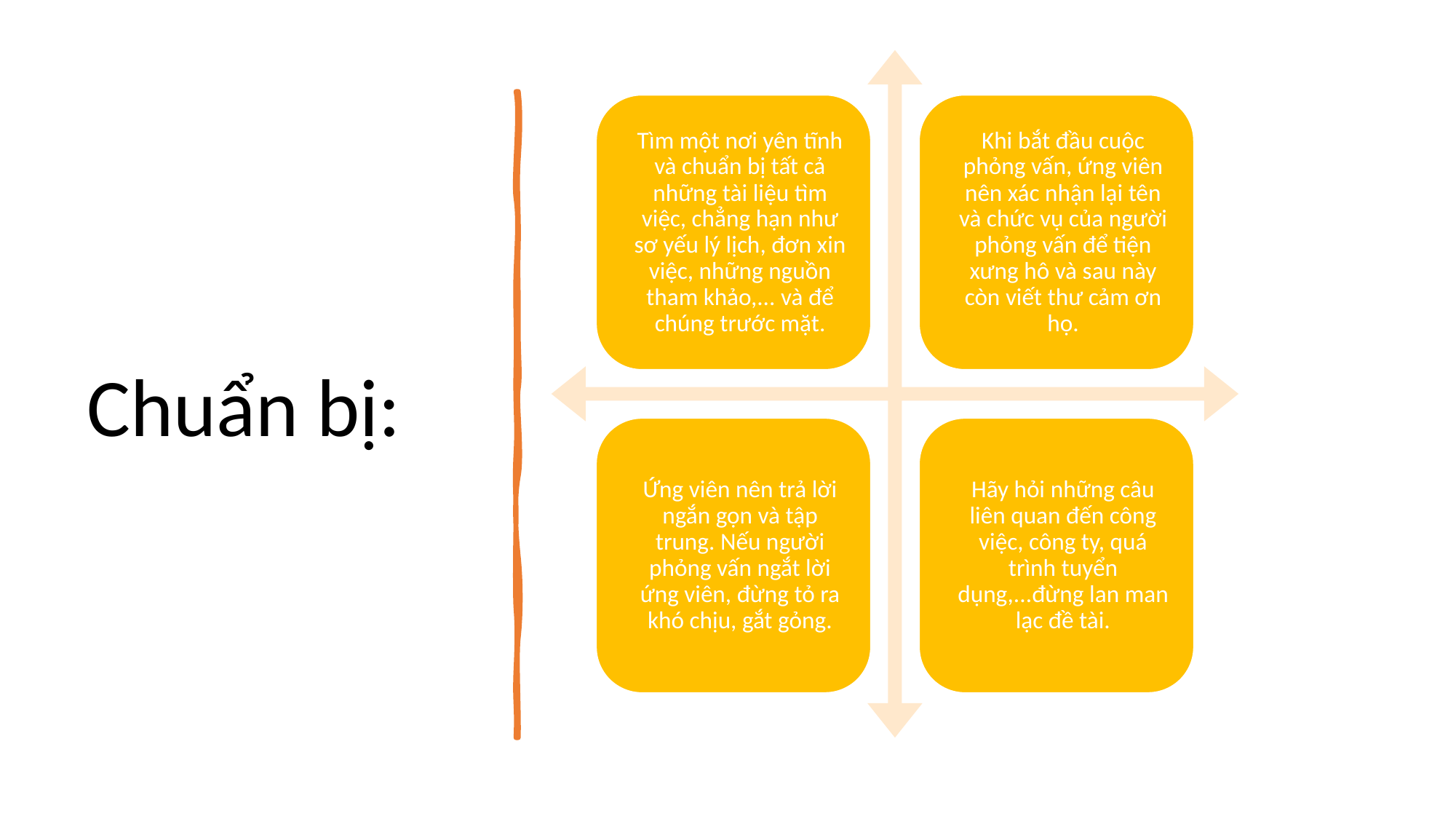

Tìm một nơi yên tĩnh và chuẩn bị tất cả những tài liệu tìm việc, chẳng hạn như sơ yếu lý lịch, đơn xin việc, những nguồn tham khảo,... và để chúng trước mặt.
Khi bắt đầu cuộc phỏng vấn, ứng viên nên xác nhận lại tên và chức vụ của người phỏng vấn để tiện xưng hô và sau này còn viết thư cảm ơn họ.
Ứng viên nên trả lời ngắn gọn và tập trung. Nếu người phỏng vấn ngắt lời ứng viên, đừng tỏ ra khó chịu, gắt gỏng.
Hãy hỏi những câu liên quan đến công việc, công ty, quá trình tuyển dụng,...đừng lan man lạc đề tài.
# Chuẩn bị: